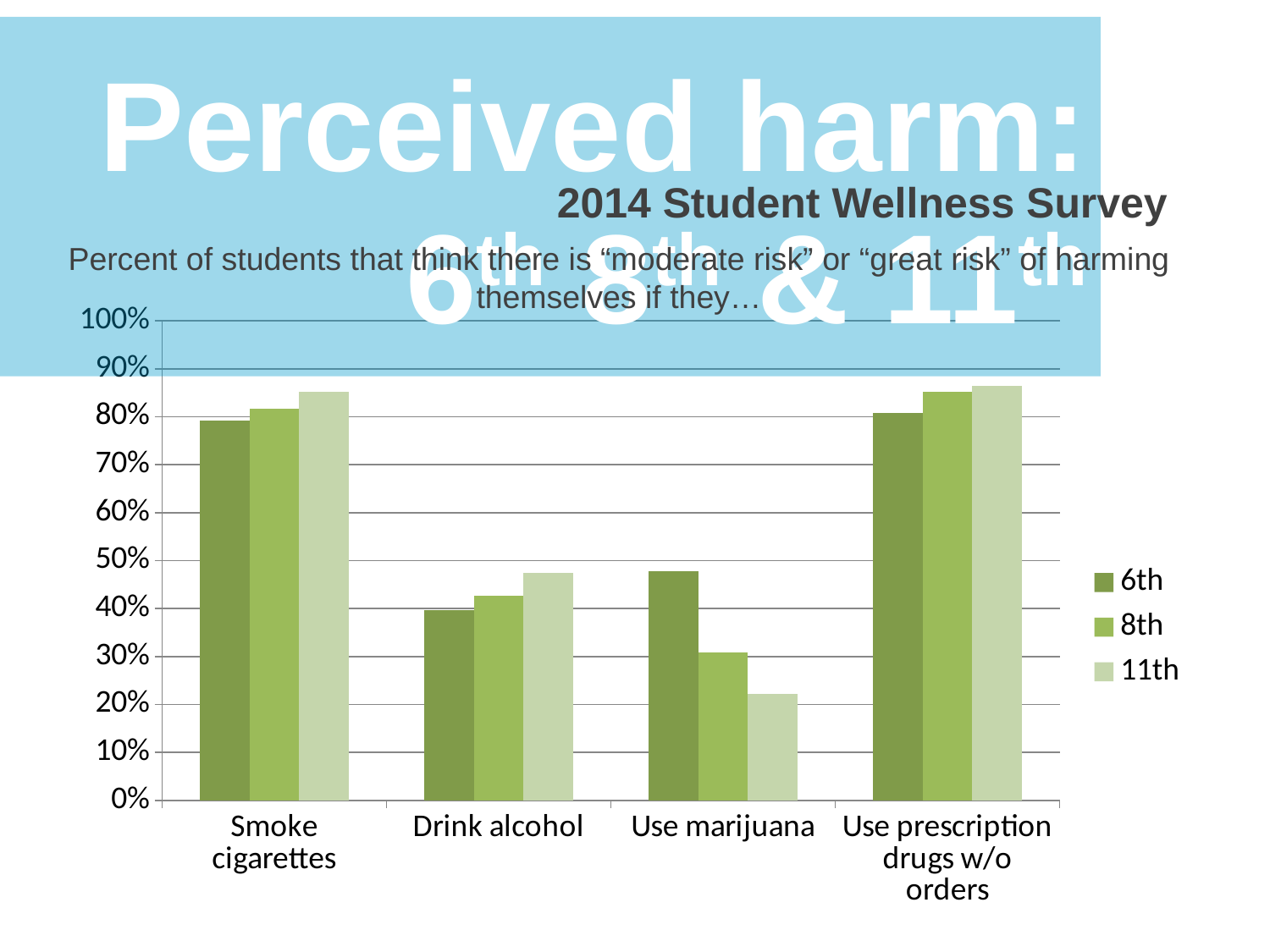

Perceived harm: 6th 8th & 11th

2014 Student Wellness Survey

Percent of students that think there is “moderate risk” or “great risk” of harming themselves if they…

### Chart

| Category | 6th | 8th | 11th |
|---|---|---|---|
| Smoke cigarettes | 0.792 | 0.816 | 0.852 |
| Drink alcohol | 0.397 | 0.426 | 0.475 |
| Use marijuana | 0.478 | 0.308 | 0.222 |
| Use prescription drugs w/o orders | 0.808 | 0.852 | 0.865 |